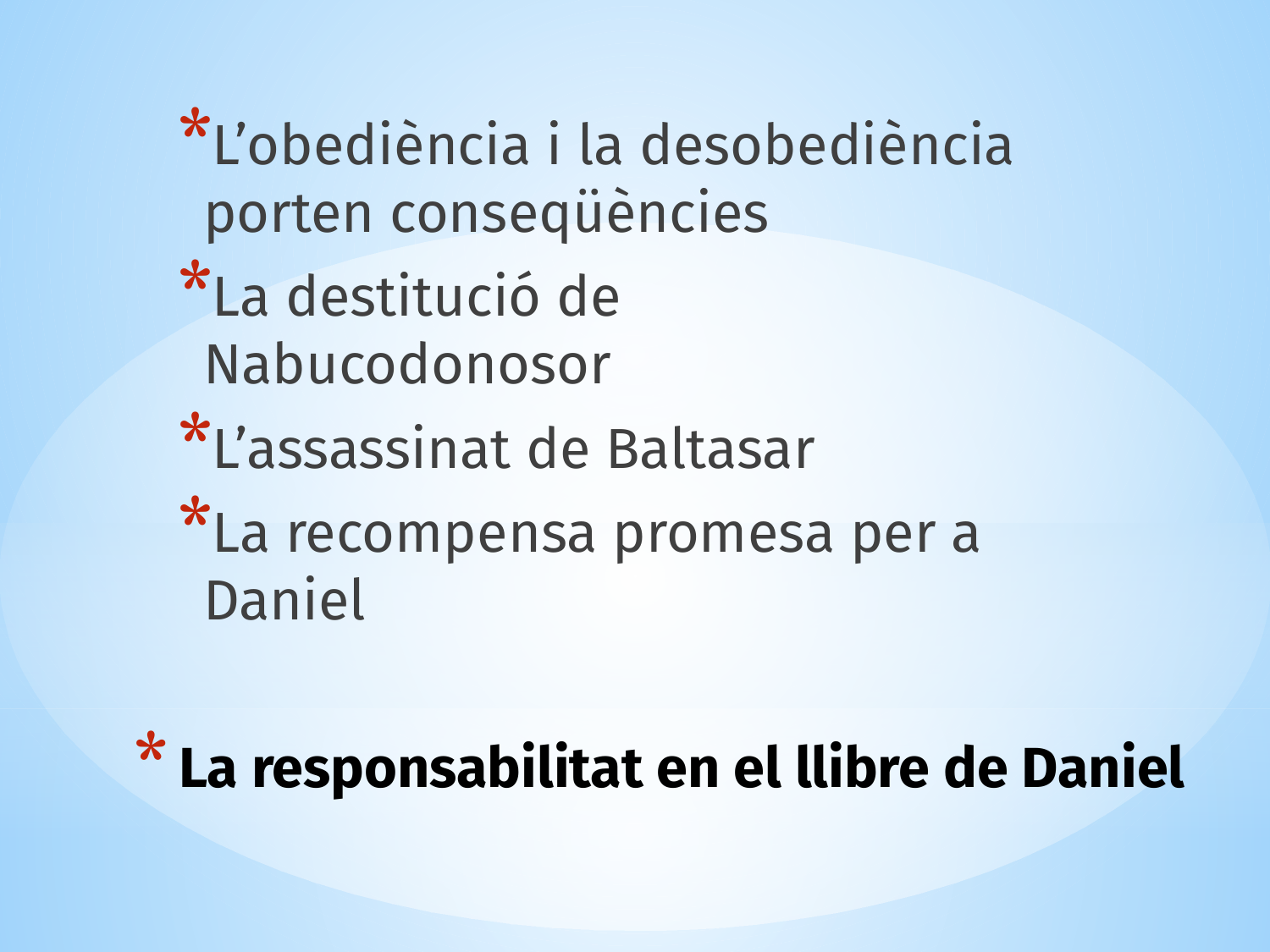

L’obediència i la desobediència porten conseqüències
La destitució de Nabucodonosor
L’assassinat de Baltasar
La recompensa promesa per a Daniel
# La responsabilitat en el llibre de Daniel